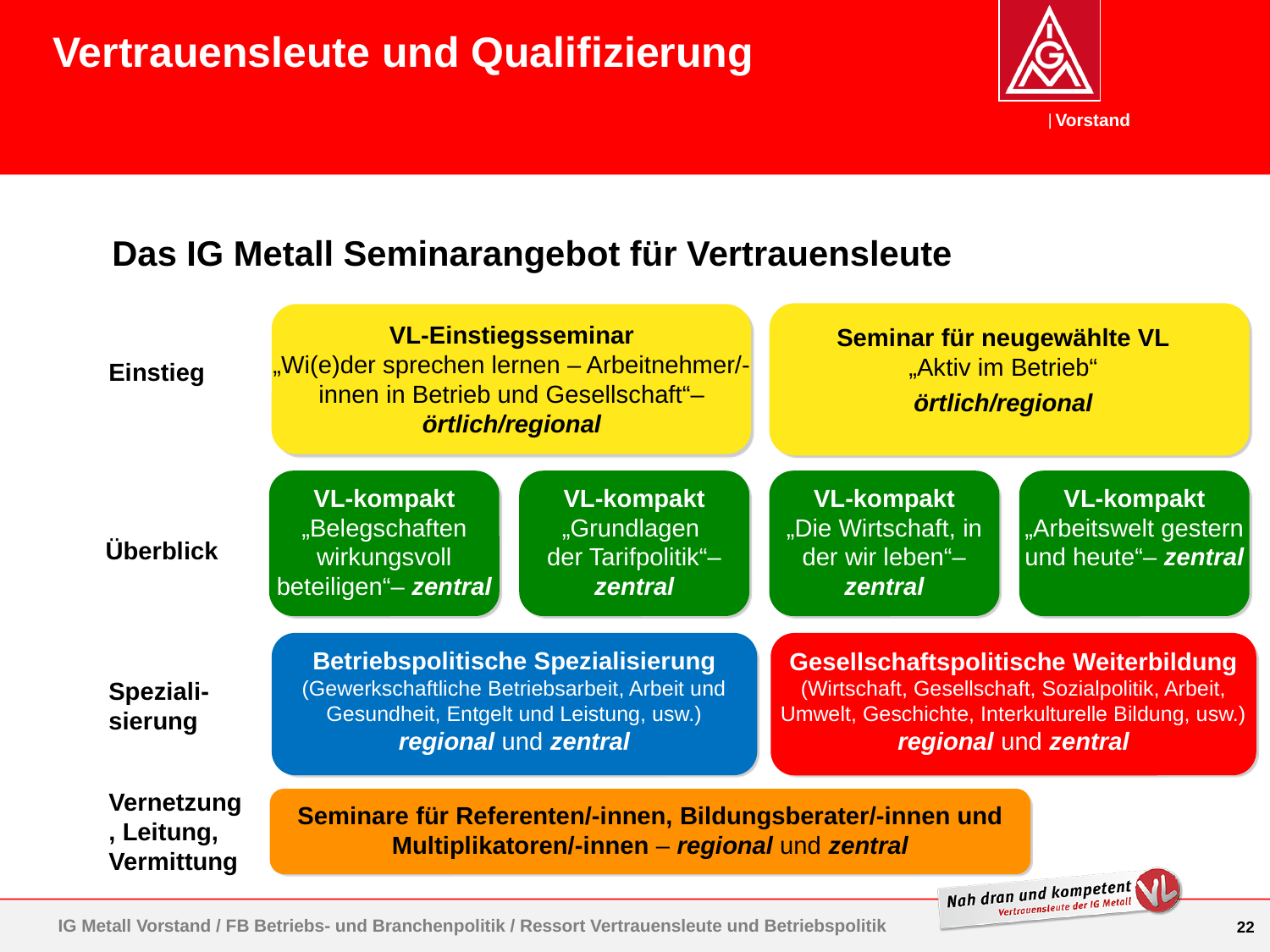

Vertrauensleute und Qualifizierung
Das IG Metall Seminarangebot für Vertrauensleute

Seminar für neugewählte VL
„Aktiv im Betrieb“
örtlich/regional

VL-Einstiegsseminar
„Wi(e)der sprechen lernen – Arbeitnehmer/-innen in Betrieb und Gesellschaft“– örtlich/regional
Einstieg

VL-kompakt
„Belegschaften wirkungsvoll beteiligen“– zentral

VL-kompakt
„Grundlagen
der Tarifpolitik“– zentral

VL-kompakt
„Die Wirtschaft, in der wir leben“– zentral

VL-kompakt
„Arbeitswelt gestern und heute“– zentral
Überblick

Gesellschaftspolitische Weiterbildung
(Wirtschaft, Gesellschaft, Sozialpolitik, Arbeit, Umwelt, Geschichte, Interkulturelle Bildung, usw.) regional und zentral
Betriebspolitische Spezialisierung
(Gewerkschaftliche Betriebsarbeit, Arbeit und Gesundheit, Entgelt und Leistung, usw.) regional und zentral
Speziali-sierung
Vernetzung, Leitung,
Vermittung

Seminare für Referenten/-innen, Bildungsberater/-innen und Multiplikatoren/-innen – regional und zentral
IG Metall Vorstand / FB Betriebs- und Branchenpolitik / Ressort Vertrauensleute und Betriebspolitik
22